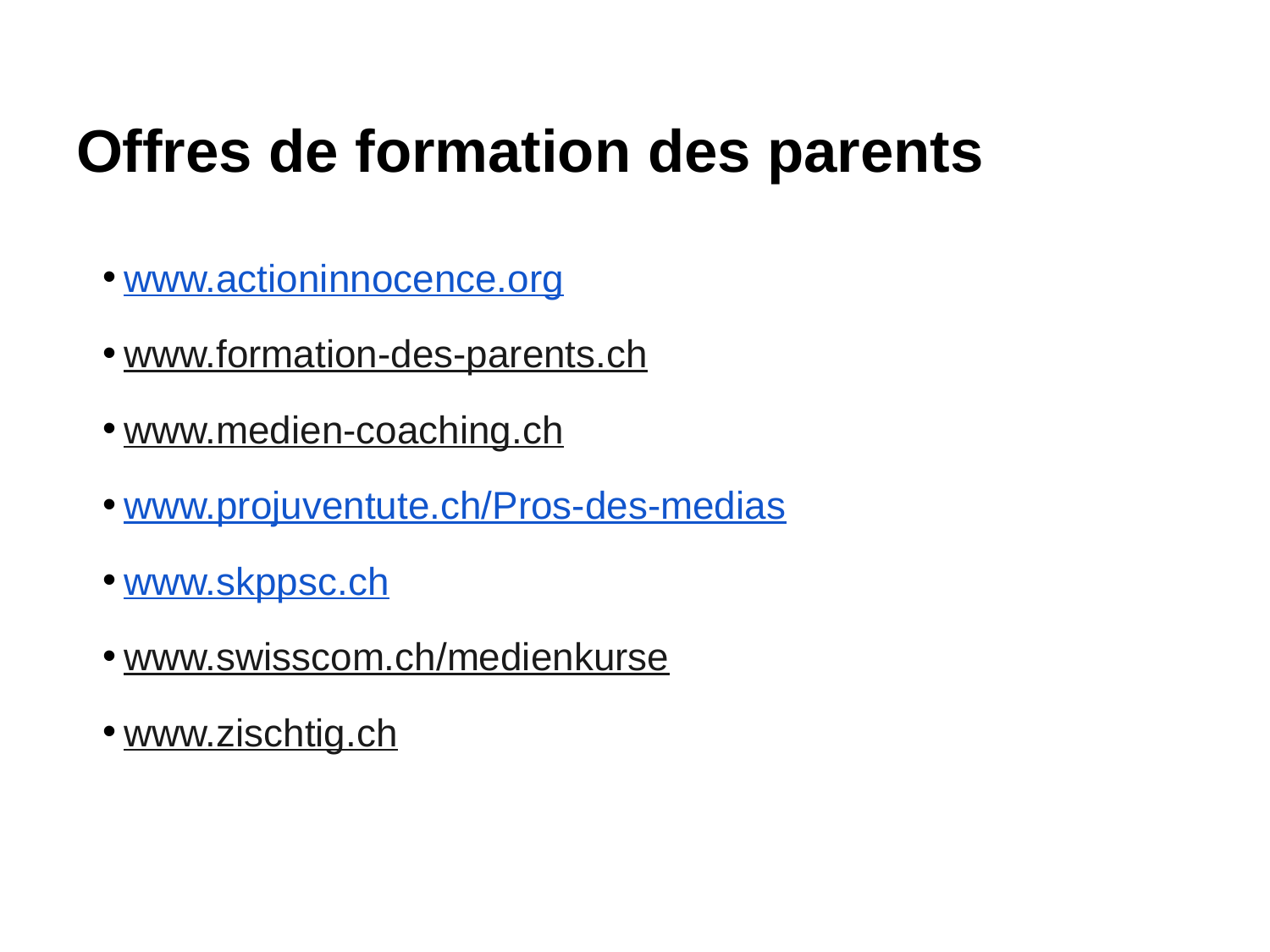

# Offres de formation des parents
www.actioninnocence.org
www.formation-des-parents.ch
www.medien-coaching.ch
www.projuventute.ch/Pros-des-medias
www.skppsc.ch
www.swisscom.ch/medienkurse
www.zischtig.ch